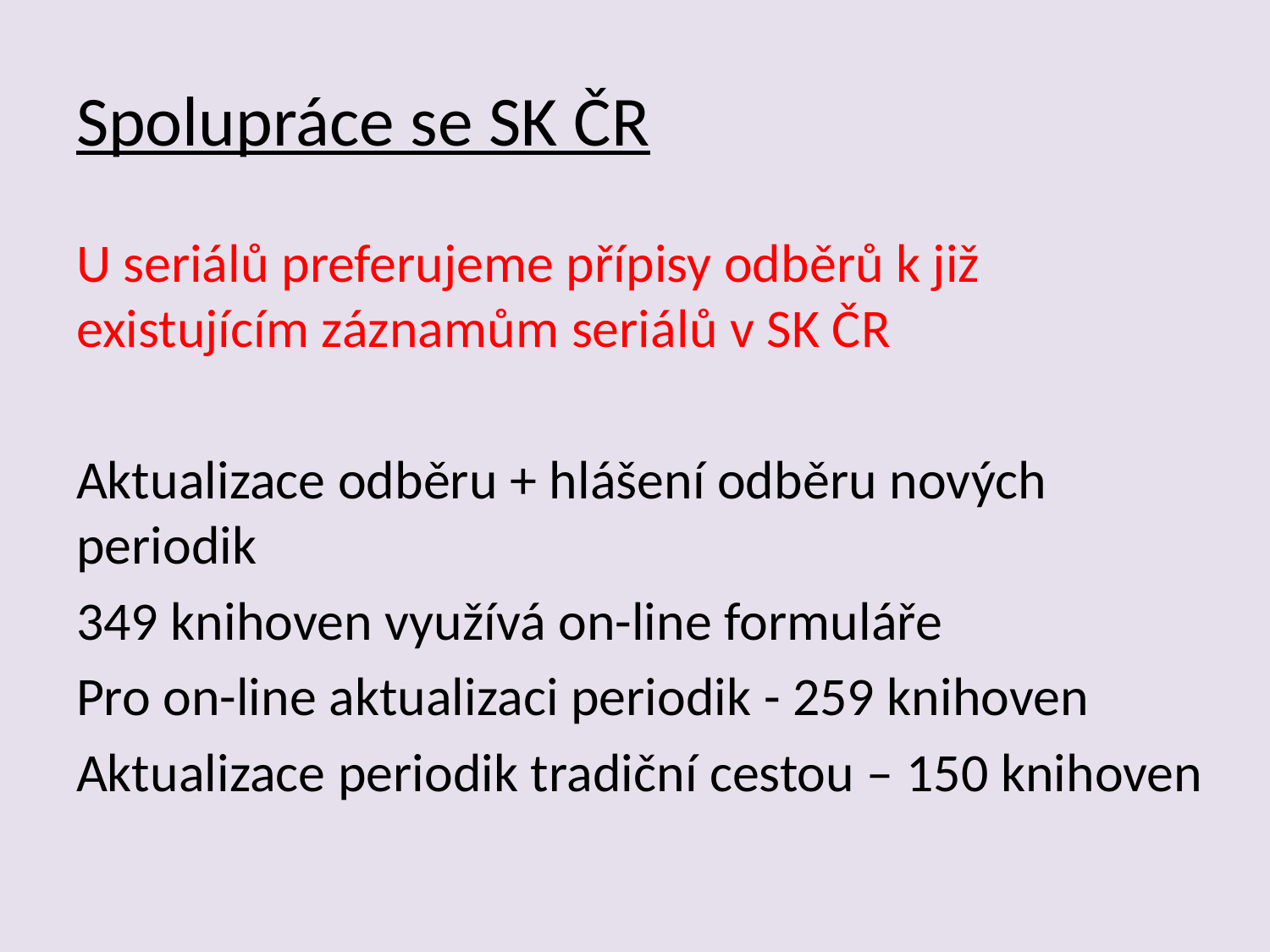

# Spolupráce se SK ČR
U seriálů preferujeme přípisy odběrů k již existujícím záznamům seriálů v SK ČR

Aktualizace odběru + hlášení odběru nových periodik
349 knihoven využívá on-line formuláře
Pro on-line aktualizaci periodik - 259 knihoven
Aktualizace periodik tradiční cestou – 150 knihoven